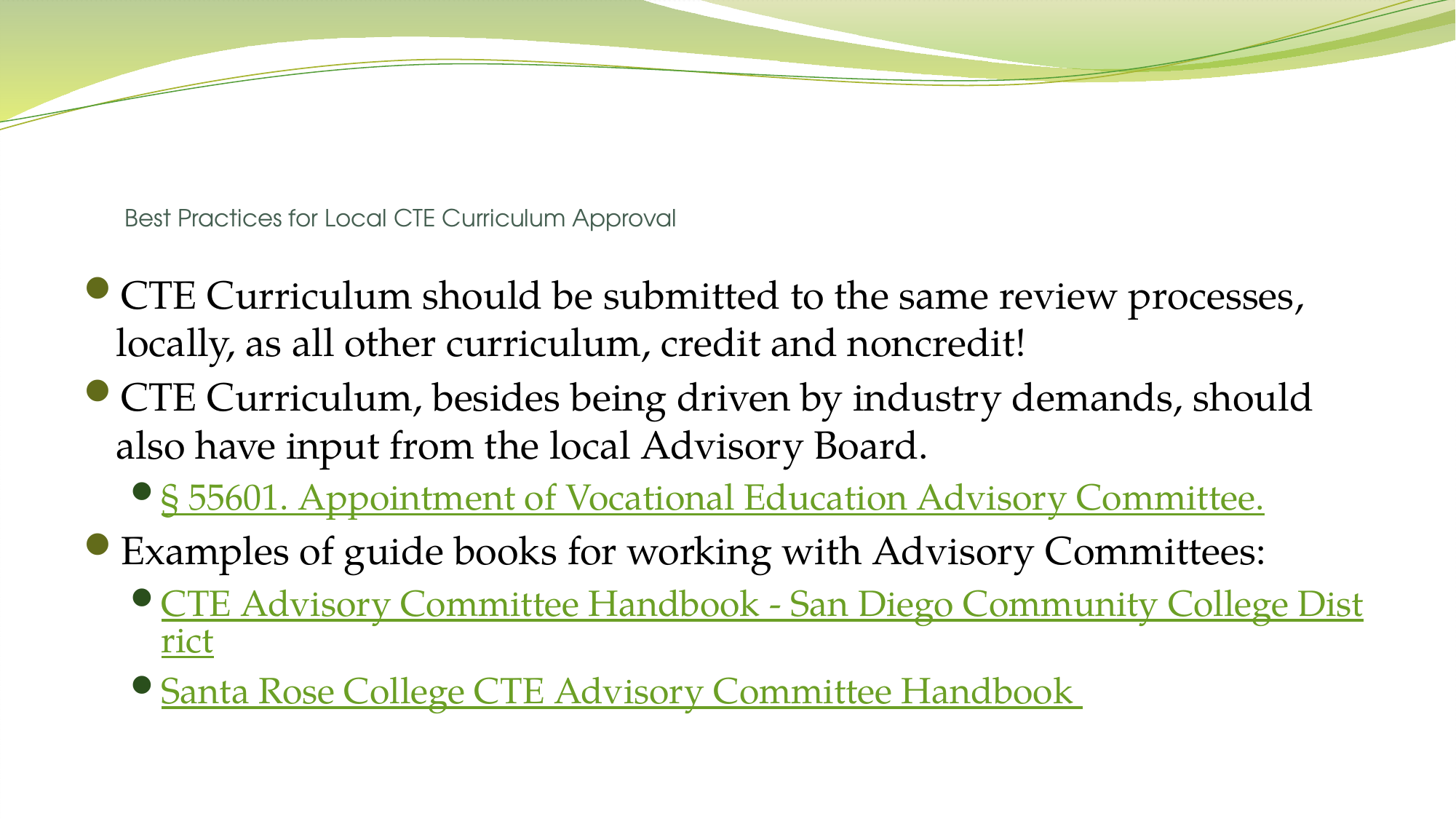

# Best Practices for Local CTE Curriculum Approval
CTE Curriculum should be submitted to the same review processes, locally, as all other curriculum, credit and noncredit!
CTE Curriculum, besides being driven by industry demands, should also have input from the local Advisory Board.
§ 55601. Appointment of Vocational Education Advisory Committee.
Examples of guide books for working with Advisory Committees:
CTE Advisory Committee Handbook - San Diego Community College District
Santa Rose College CTE Advisory Committee Handbook